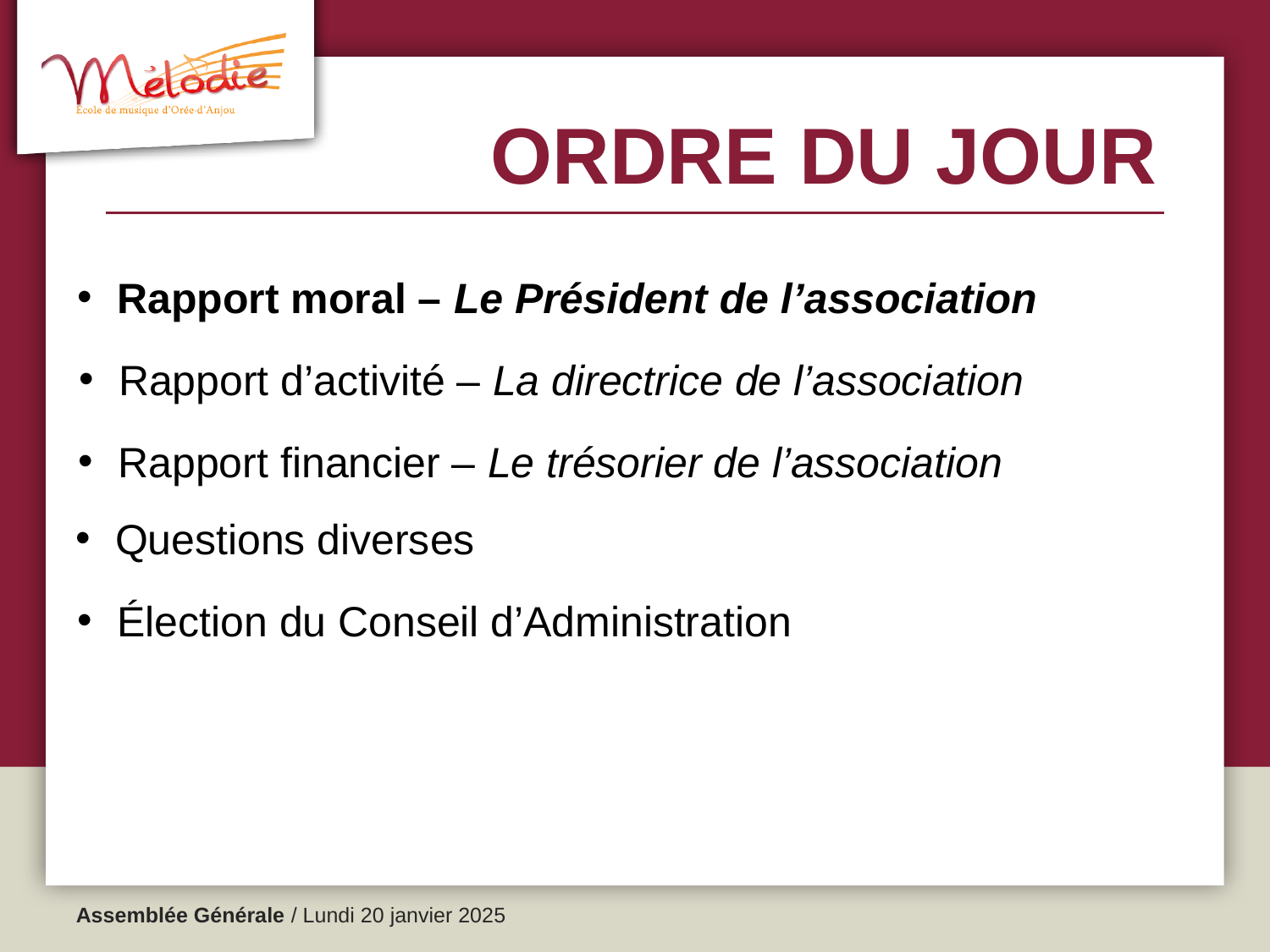

ORDRE DU JOUR
Rapport moral – Le Président de l’association
Rapport d’activité – La directrice de l’association
Rapport financier – Le trésorier de l’association
Questions diverses
Élection du Conseil d’Administration